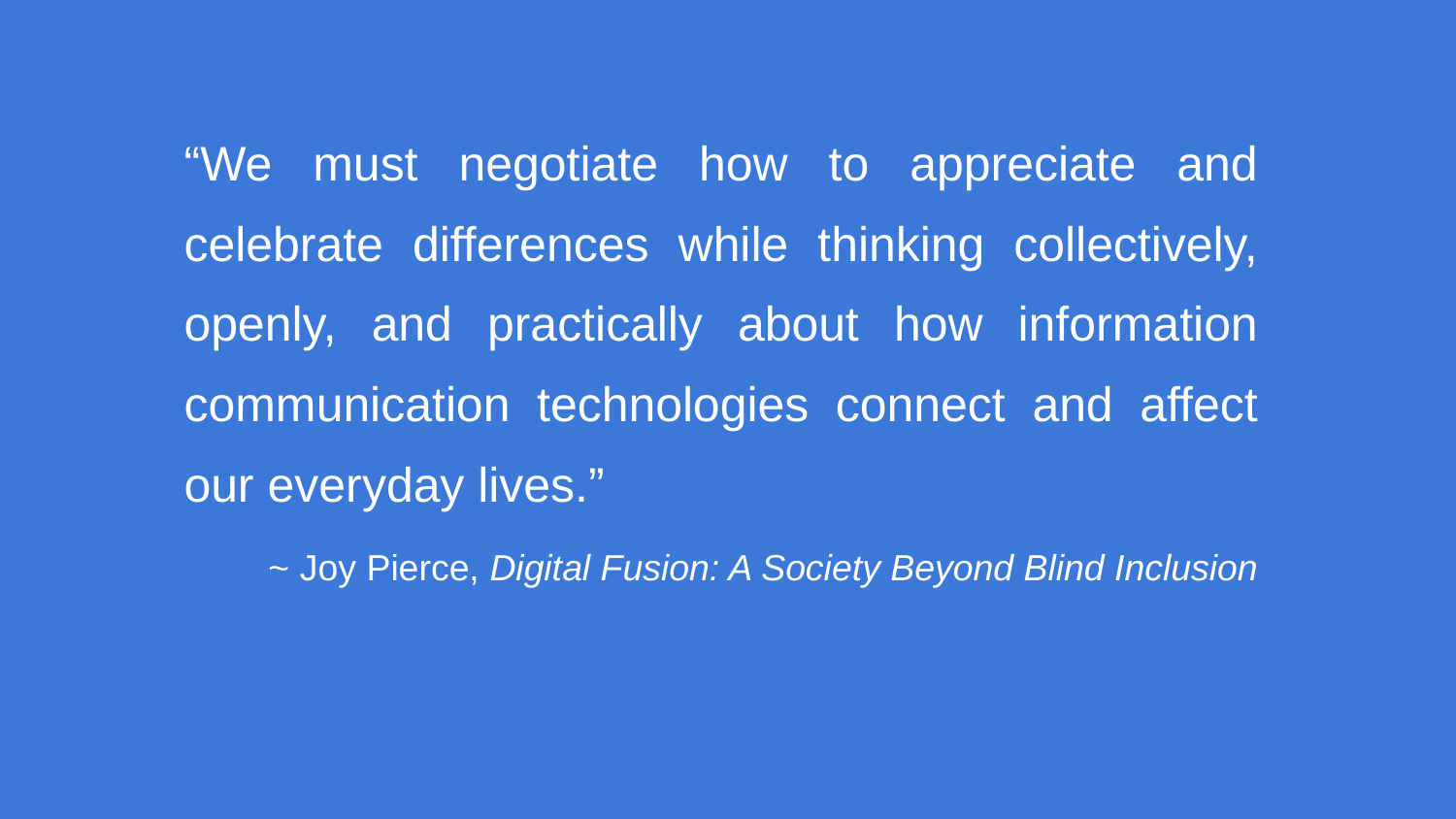

“We must negotiate how to appreciate and celebrate differences while thinking collectively, openly, and practically about how information communication technologies connect and affect our everyday lives.”
~ Joy Pierce, Digital Fusion: A Society Beyond Blind Inclusion